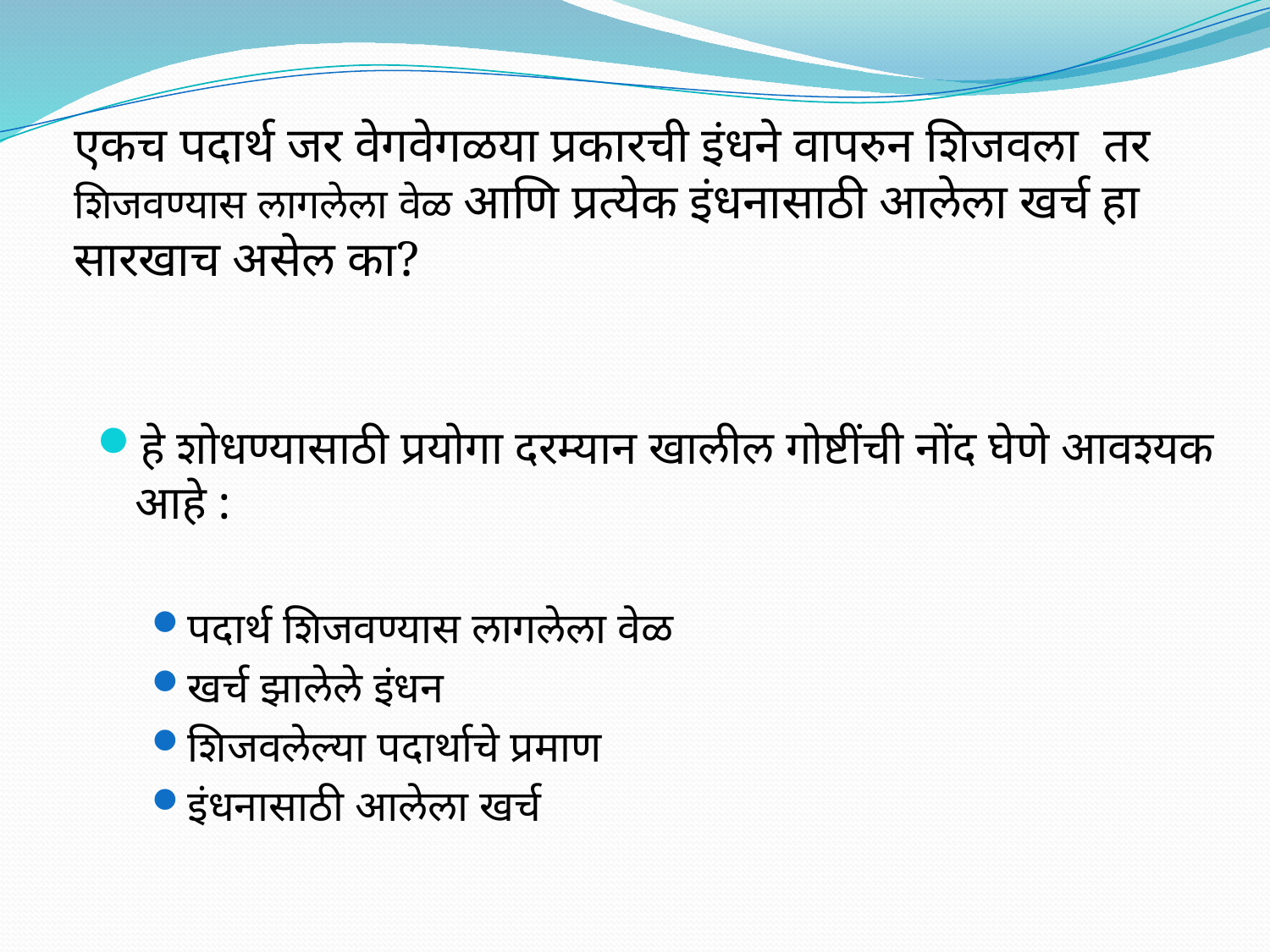

# एकच पदार्थ जर वेगवेगळया प्रकारची इंधने वापरुन शिजवला  तर शिजवण्यास लागलेला वेळ आणि प्रत्येक इंधनासाठी आलेला खर्च हा सारखाच असेल का?
हे शोधण्यासाठी प्रयोगा दरम्यान खालील गोष्टींची नोंद घेणे आवश्यक आहे :

पदार्थ शिजवण्यास लागलेला वेळ
खर्च झालेले इंधन
शिजवलेल्या पदार्थाचे प्रमाण
इंधनासाठी आलेला खर्च